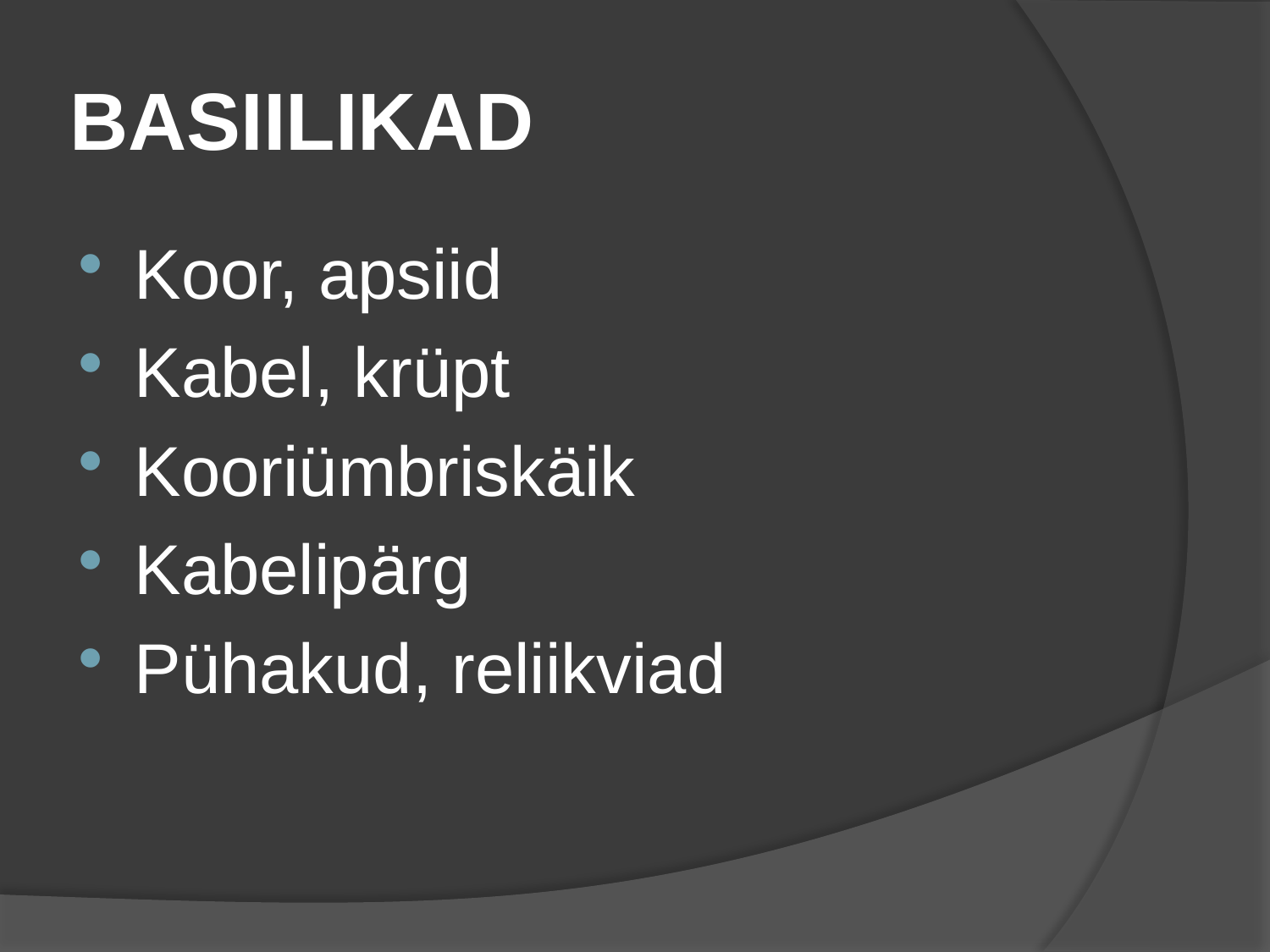

# BASIILIKAD
Koor, apsiid
Kabel, krüpt
Kooriümbriskäik
Kabelipärg
Pühakud, reliikviad